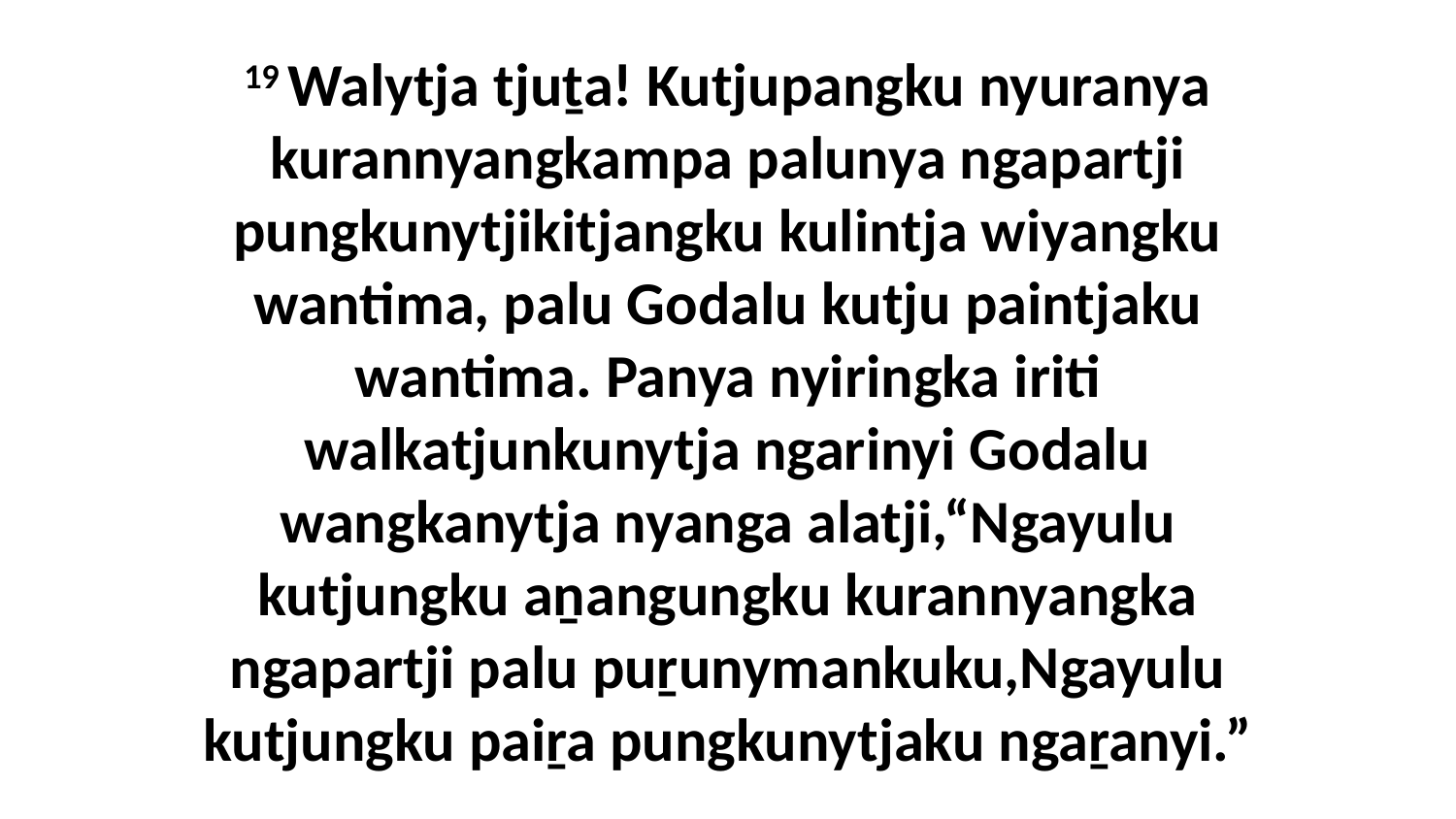

19 Walytja tjuṯa! Kutjupangku nyuranya kurannyangkampa palunya ngapartji pungkunytjikitjangku kulintja wiyangku wantima, palu Godalu kutju paintjaku wantima. Panya nyiringka iriti walkatjunkunytja ngarinyi Godalu wangkanytja nyanga alatji,“Ngayulu kutjungku aṉangungku kurannyangka ngapartji palu puṟunymankuku,Ngayulu kutjungku paiṟa pungkunytjaku ngaṟanyi.”